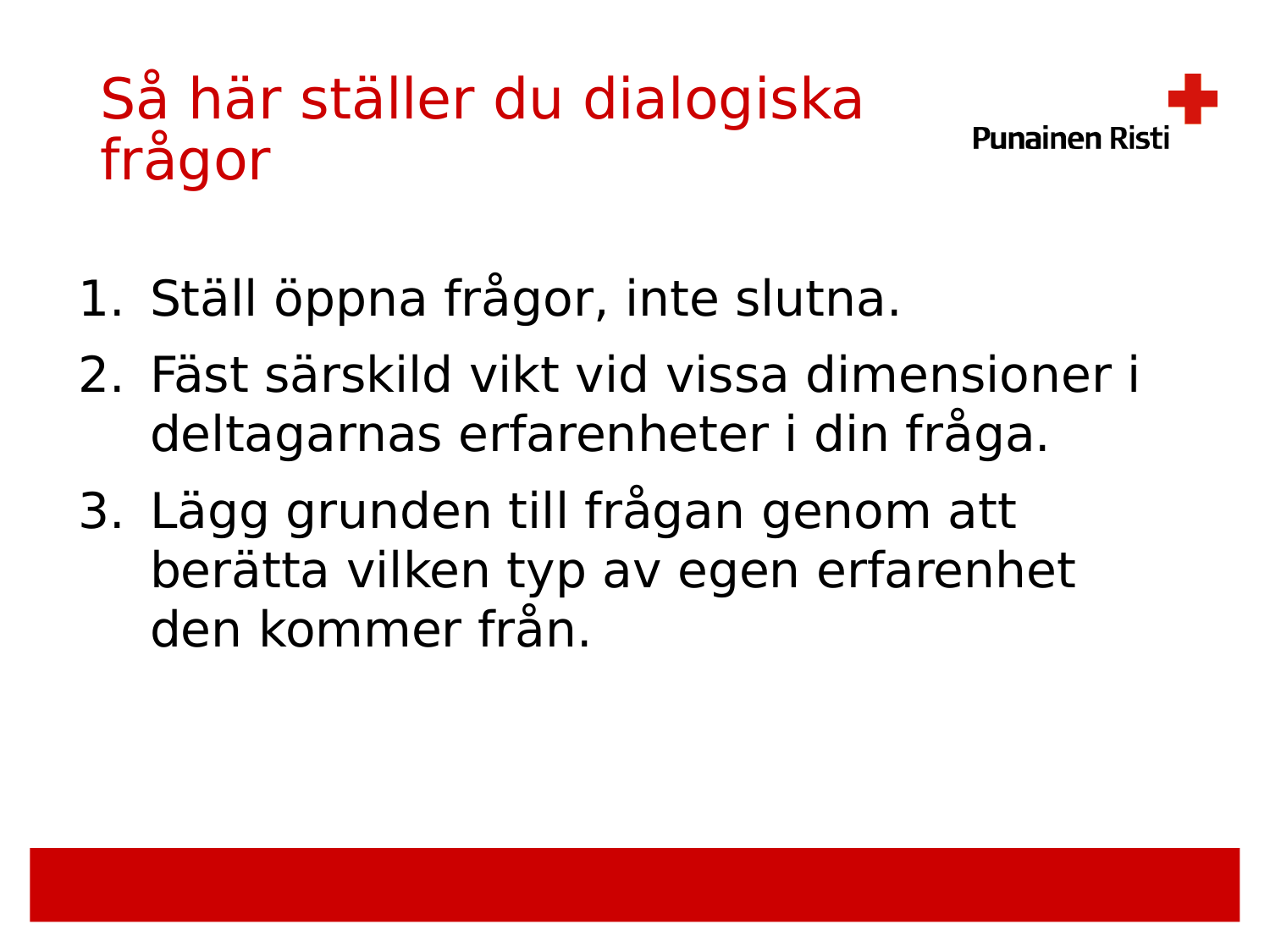

# Så här ställer du dialogiska frågor
Ställ öppna frågor, inte slutna.
Fäst särskild vikt vid vissa dimensioner i deltagarnas erfarenheter i din fråga.
Lägg grunden till frågan genom att berätta vilken typ av egen erfarenhet den kommer från.